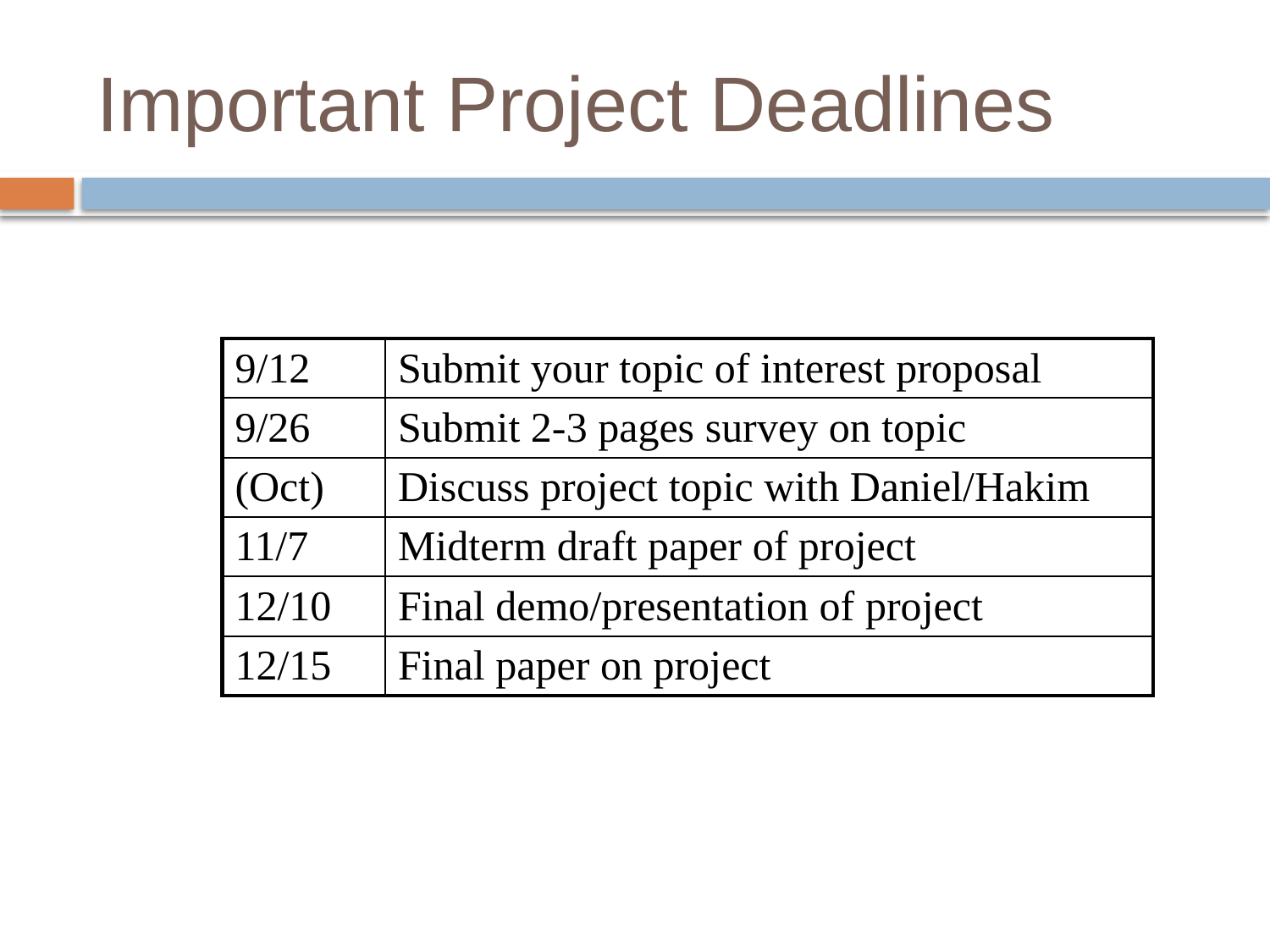

# Important Project Deadlines
| 9/12 | Submit your topic of interest proposal |
| --- | --- |
| 9/26 | Submit 2-3 pages survey on topic |
| (Oct) | Discuss project topic with Daniel/Hakim |
| 11/7 | Midterm draft paper of project |
| 12/10 | Final demo/presentation of project |
| 12/15 | Final paper on project |